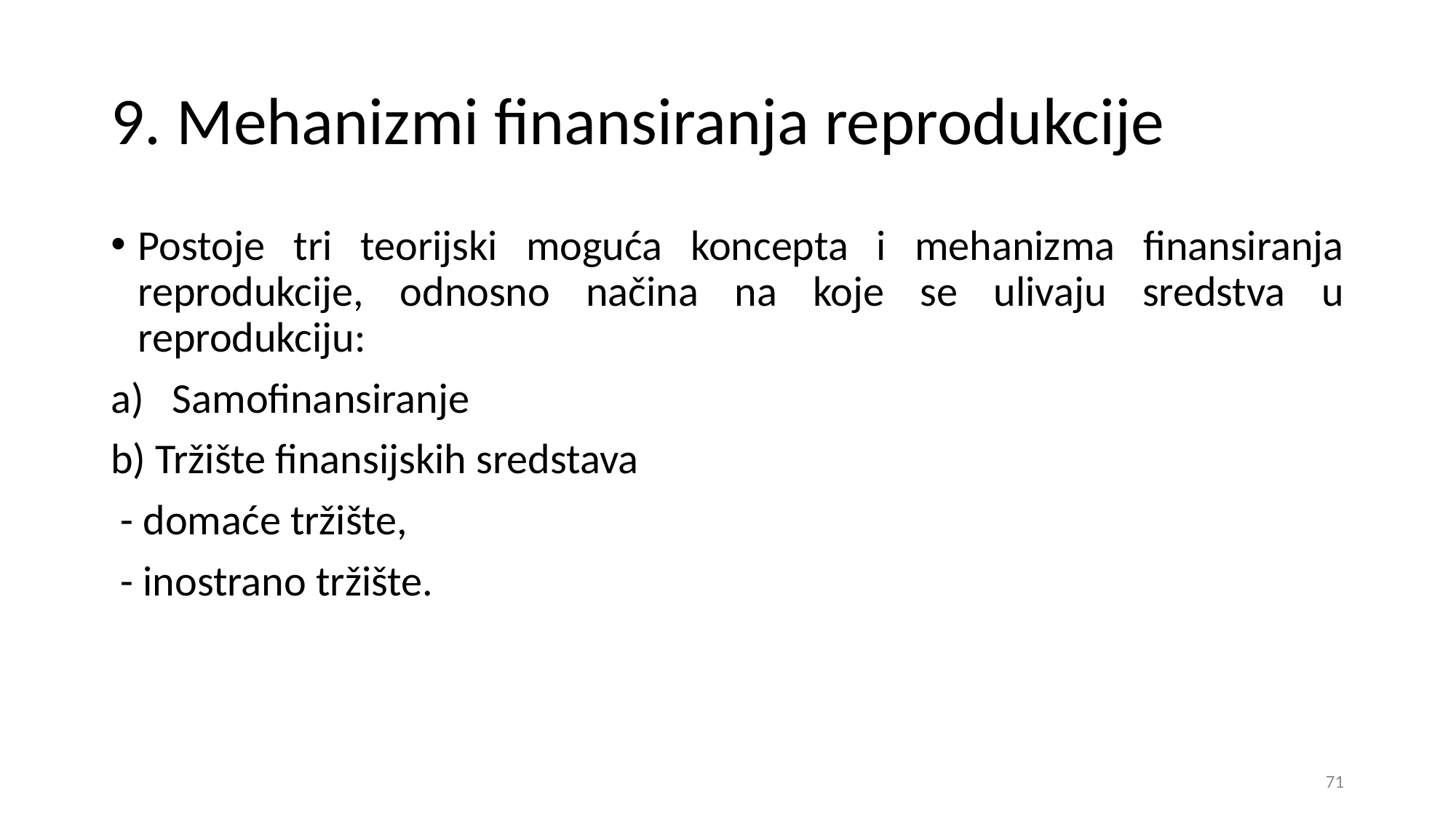

# 9. Mehanizmi finansiranja reprodukcije
Postoje tri teorijski moguća koncepta i mehanizma finansiranja reprodukcije, odnosno načina na koje se ulivaju sredstva u reprodukciju:
Samofinansiranje
b) Tržište finansijskih sredstava
 - domaće tržište,
 - inostrano tržište.

71